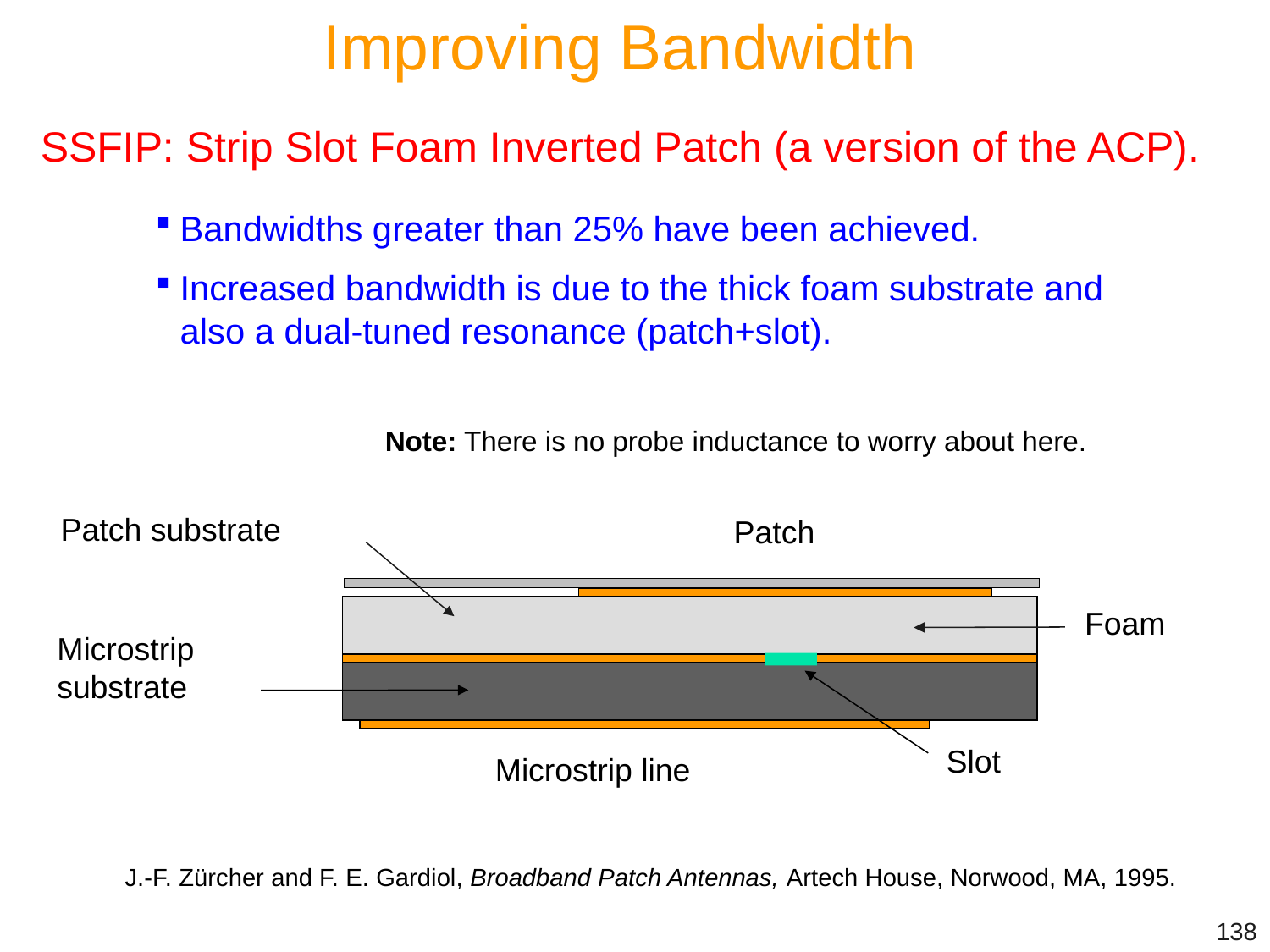

Improving Bandwidth
SSFIP: Strip Slot Foam Inverted Patch (a version of the ACP).
Bandwidths greater than 25% have been achieved.
Increased bandwidth is due to the thick foam substrate and also a dual-tuned resonance (patch+slot).
Note: There is no probe inductance to worry about here.
Patch substrate
Patch

Foam
Microstrip substrate

Slot
Microstrip line
J.-F. Zürcher and F. E. Gardiol, Broadband Patch Antennas, Artech House, Norwood, MA, 1995.
138